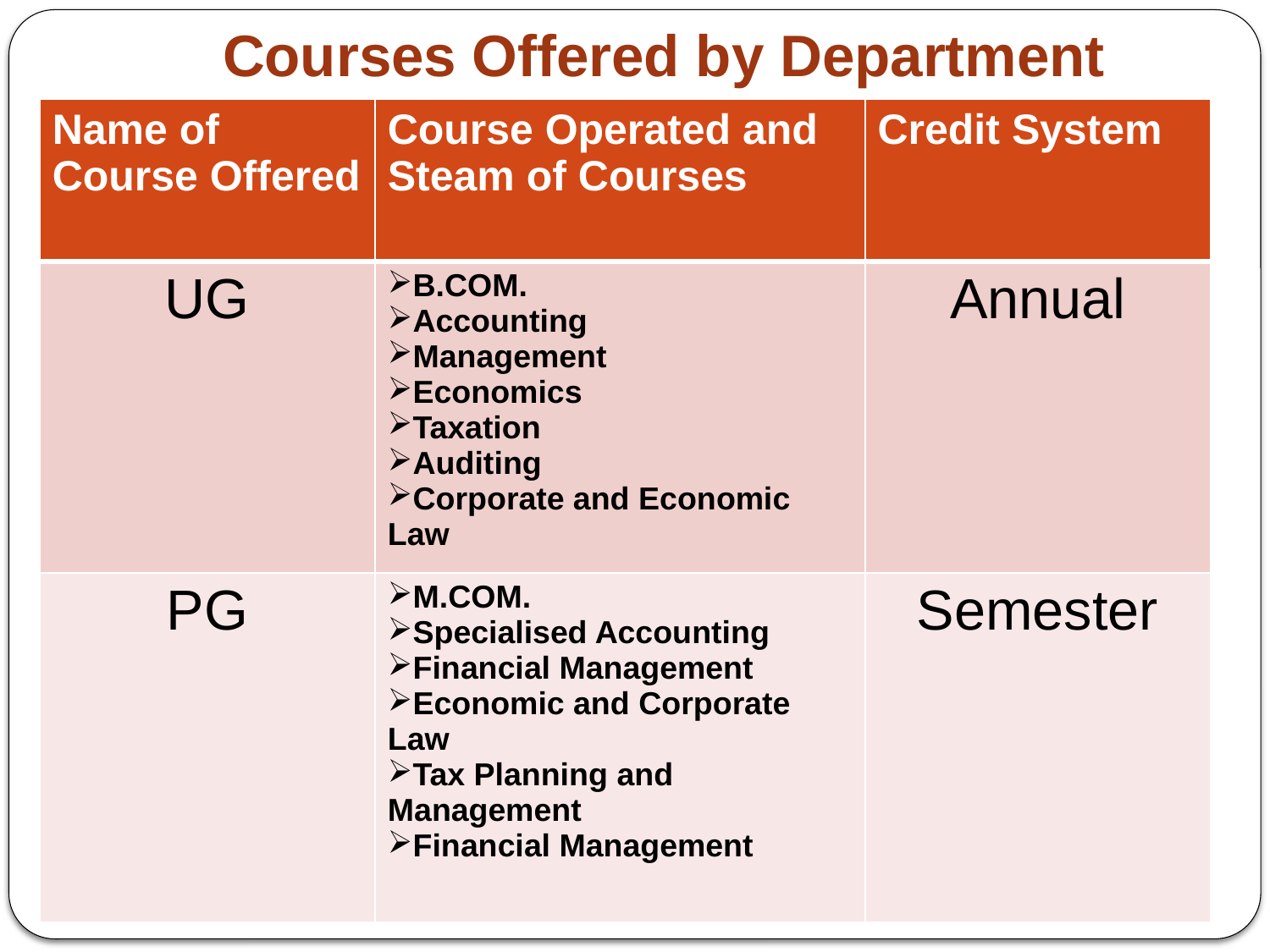

# Courses Offered by Department
| Name of Course Offered | Course Operated and Steam of Courses | Credit System |
| --- | --- | --- |
| UG | B.COM. Accounting Management Economics Taxation Auditing Corporate and Economic Law | Annual |
| PG | M.COM. Specialised Accounting Financial Management Economic and Corporate Law Tax Planning and Management Financial Management | Semester |